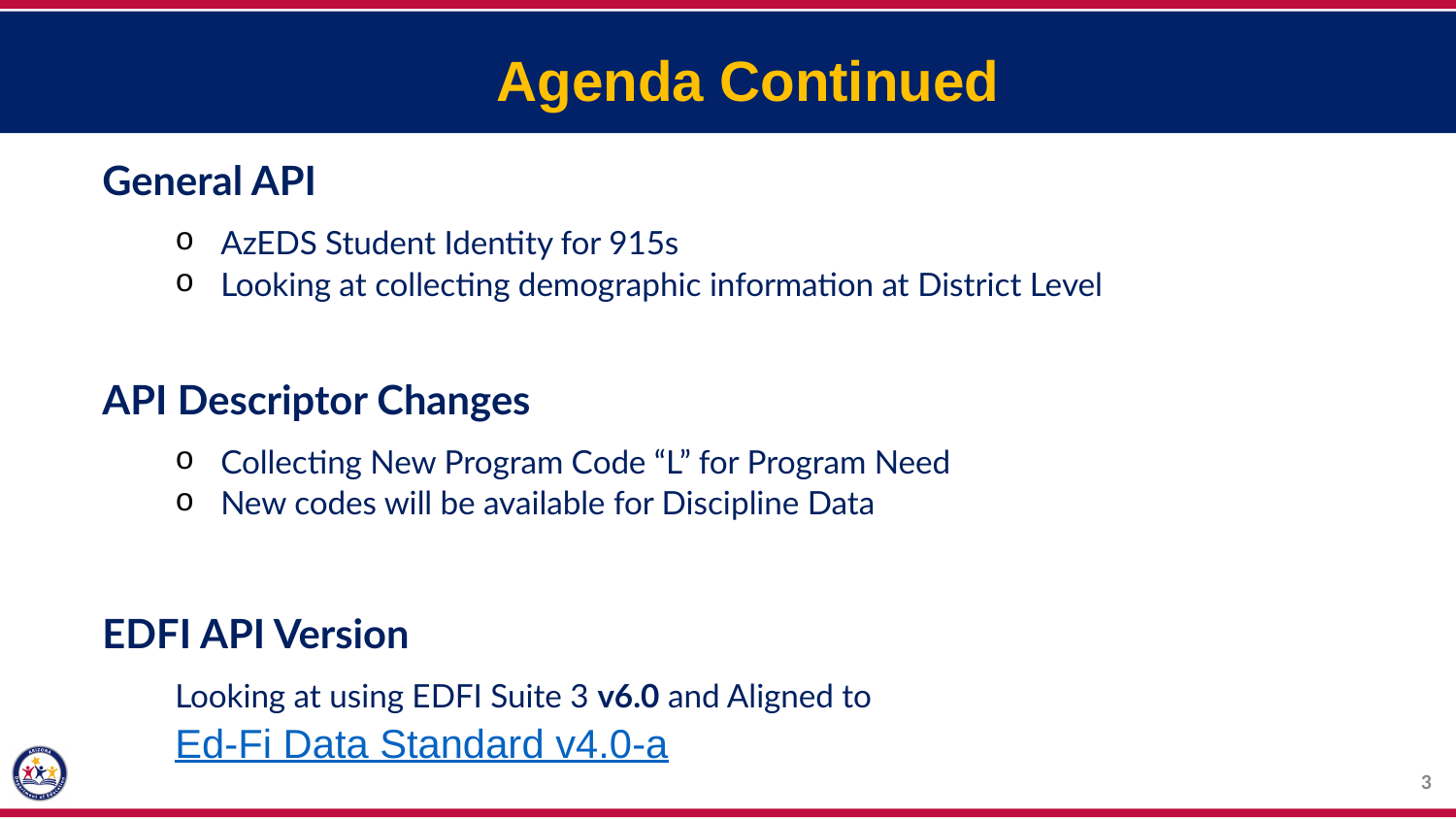

Agenda Continued
General API
AzEDS Student Identity for 915s
Looking at collecting demographic information at District Level

API Descriptor Changes
Collecting New Program Code “L” for Program Need
New codes will be available for Discipline Data

EDFI API Version
Looking at using EDFI Suite 3 v6.0 and Aligned to Ed-Fi Data Standard v4.0-a
3